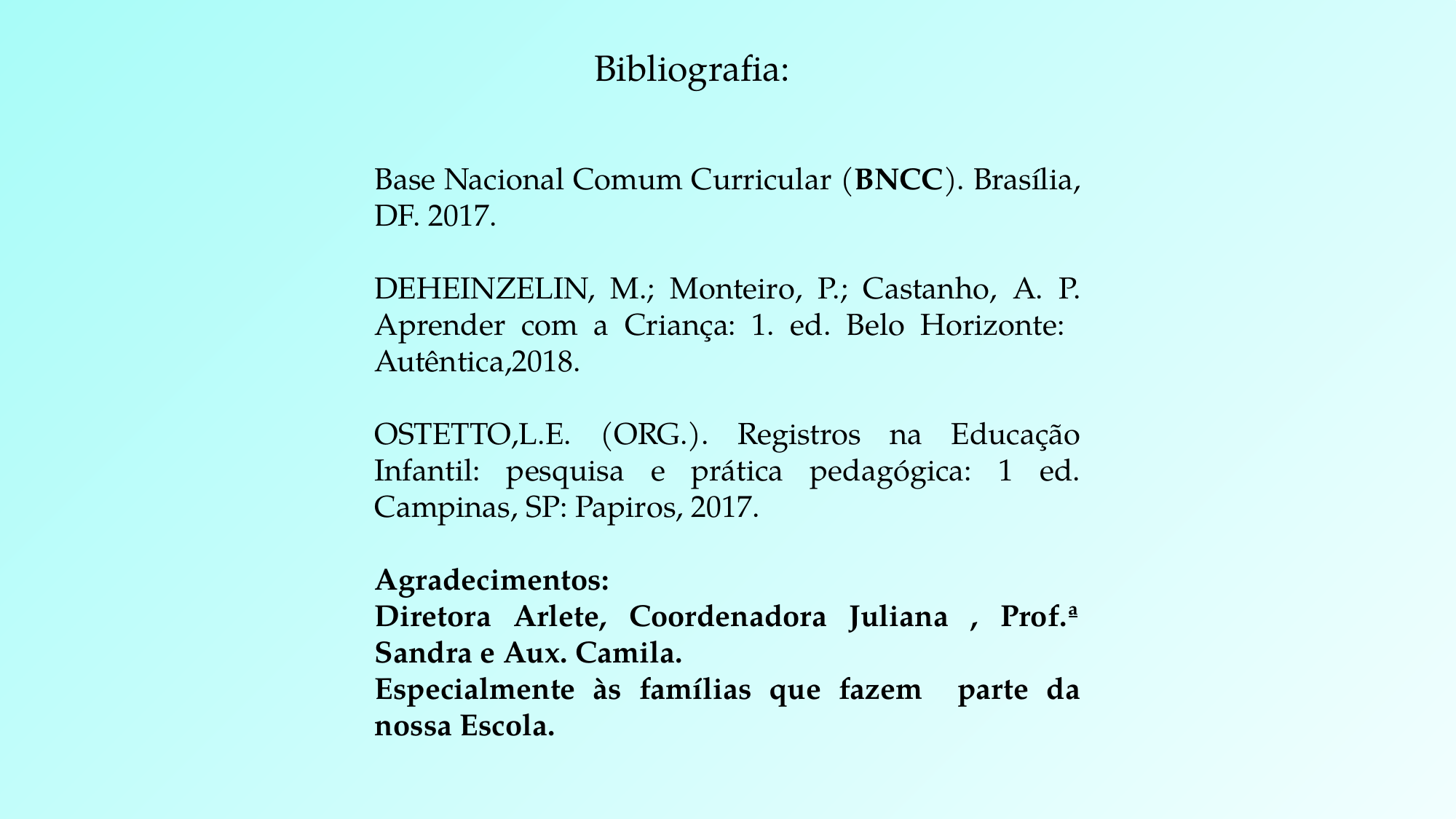

Bibliografia:
Base Nacional Comum Curricular (BNCC). Brasília, DF. 2017.

DEHEINZELIN, M.; Monteiro, P.; Castanho, A. P. Aprender com a Criança: 1. ed. Belo Horizonte:  Autêntica,2018.

OSTETTO,L.E. (ORG.). Registros na Educação Infantil: pesquisa e prática pedagógica: 1 ed. Campinas, SP: Papiros, 2017.

Agradecimentos:
Diretora Arlete, Coordenadora Juliana , Prof.ª Sandra e Aux. Camila.
Especialmente às famílias que fazem  parte da nossa Escola.